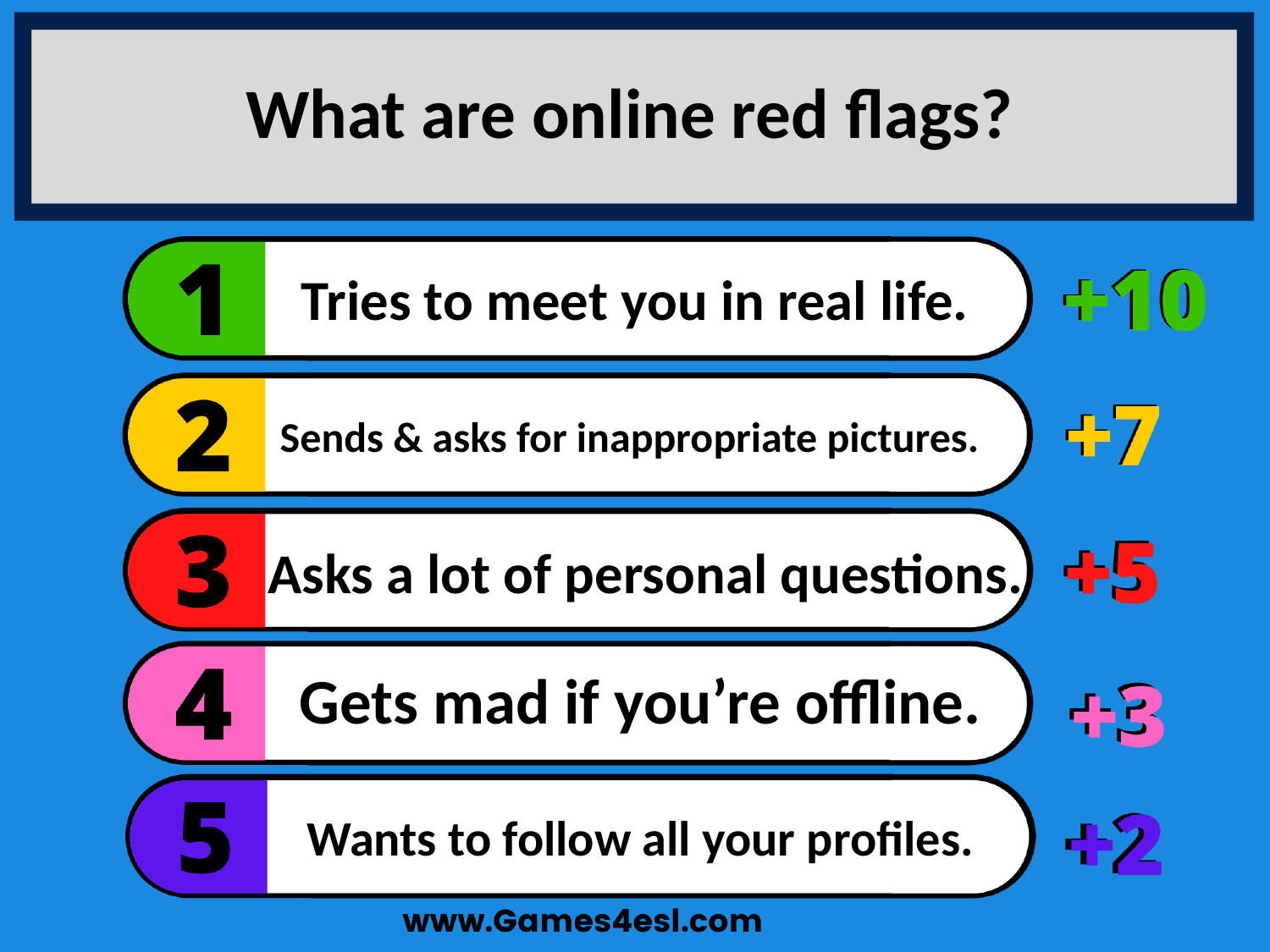

What are online red flags?
Tries to meet you in real life.
Sends & asks for inappropriate pictures.
Asks a lot of personal questions.
Gets mad if you’re offline.
Wants to follow all your profiles.